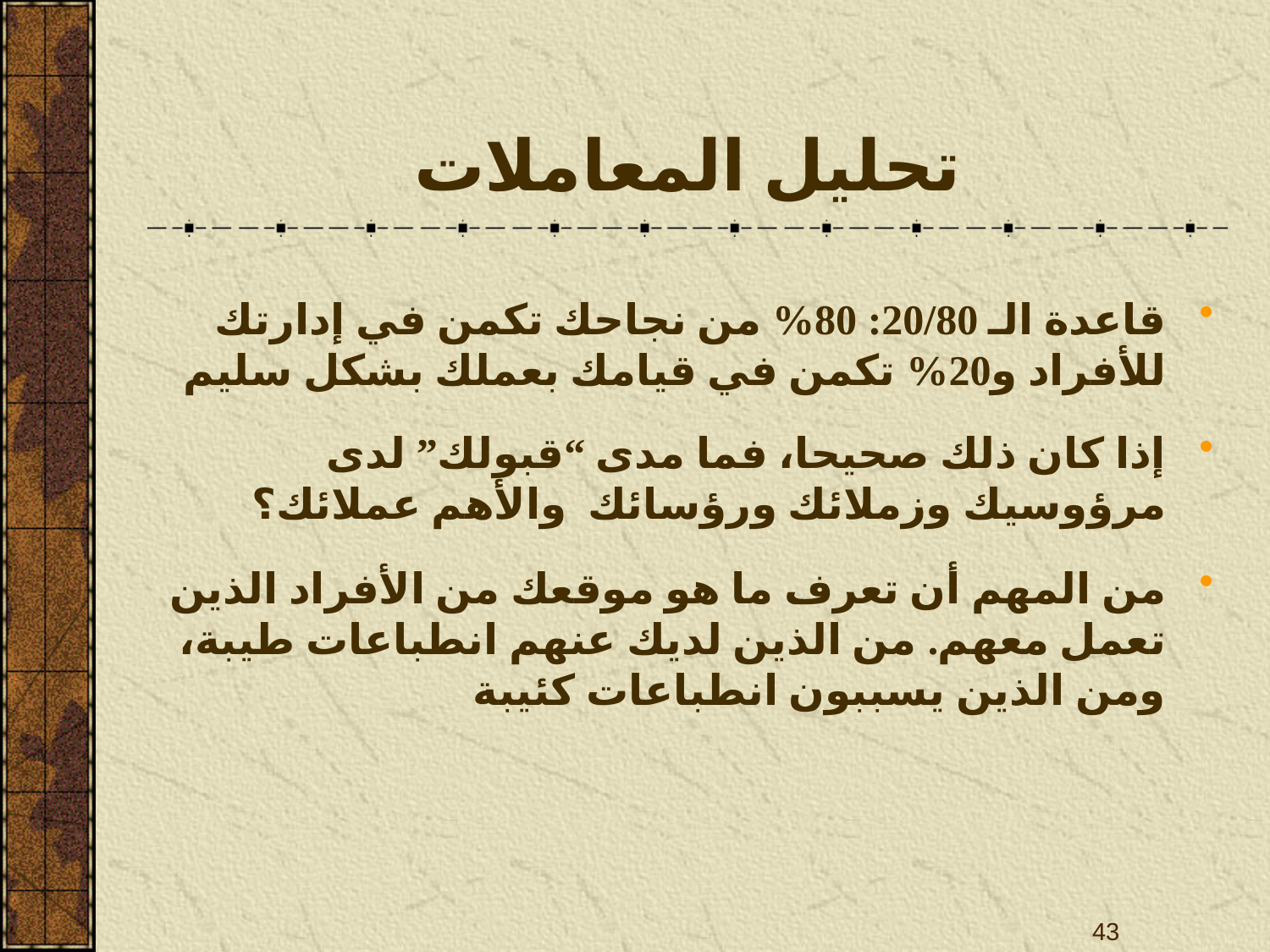

# تحليل المعاملات
قاعدة الـ 20/80: 80% من نجاحك تكمن في إدارتك للأفراد و20% تكمن في قيامك بعملك بشكل سليم
إذا كان ذلك صحيحا، فما مدى “قبولك” لدى مرؤوسيك وزملائك ورؤسائك  والأهم عملائك؟
من المهم أن تعرف ما هو موقعك من الأفراد الذين تعمل معهم. من الذين لديك عنهم انطباعات طيبة، ومن الذين يسببون انطباعات كئيبة
43